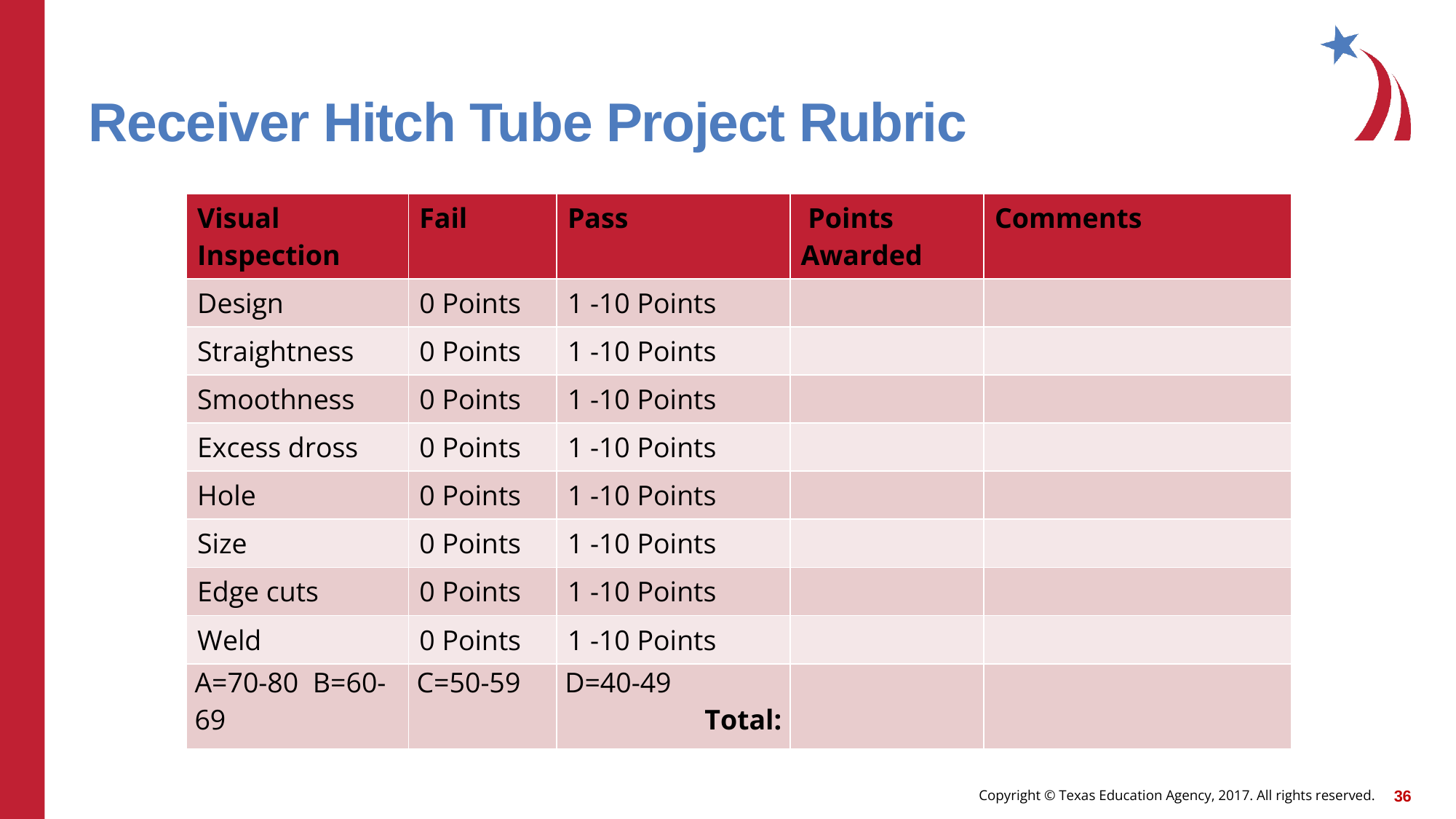

# Receiver Hitch Tube Project Rubric
| Visual Inspection | Fail | Pass | Points Awarded | Comments |
| --- | --- | --- | --- | --- |
| Design | 0 Points | 1 -10 Points |  |  |
| Straightness | 0 Points | 1 -10 Points |  |  |
| Smoothness | 0 Points | 1 -10 Points |  |  |
| Excess dross | 0 Points | 1 -10 Points |  |  |
| Hole | 0 Points | 1 -10 Points |  |  |
| Size | 0 Points | 1 -10 Points |  |  |
| Edge cuts | 0 Points | 1 -10 Points |  |  |
| Weld | 0 Points | 1 -10 Points |  |  |
| A=70-80 B=60-69 | C=50-59 | D=40-49 Total: |  |  |